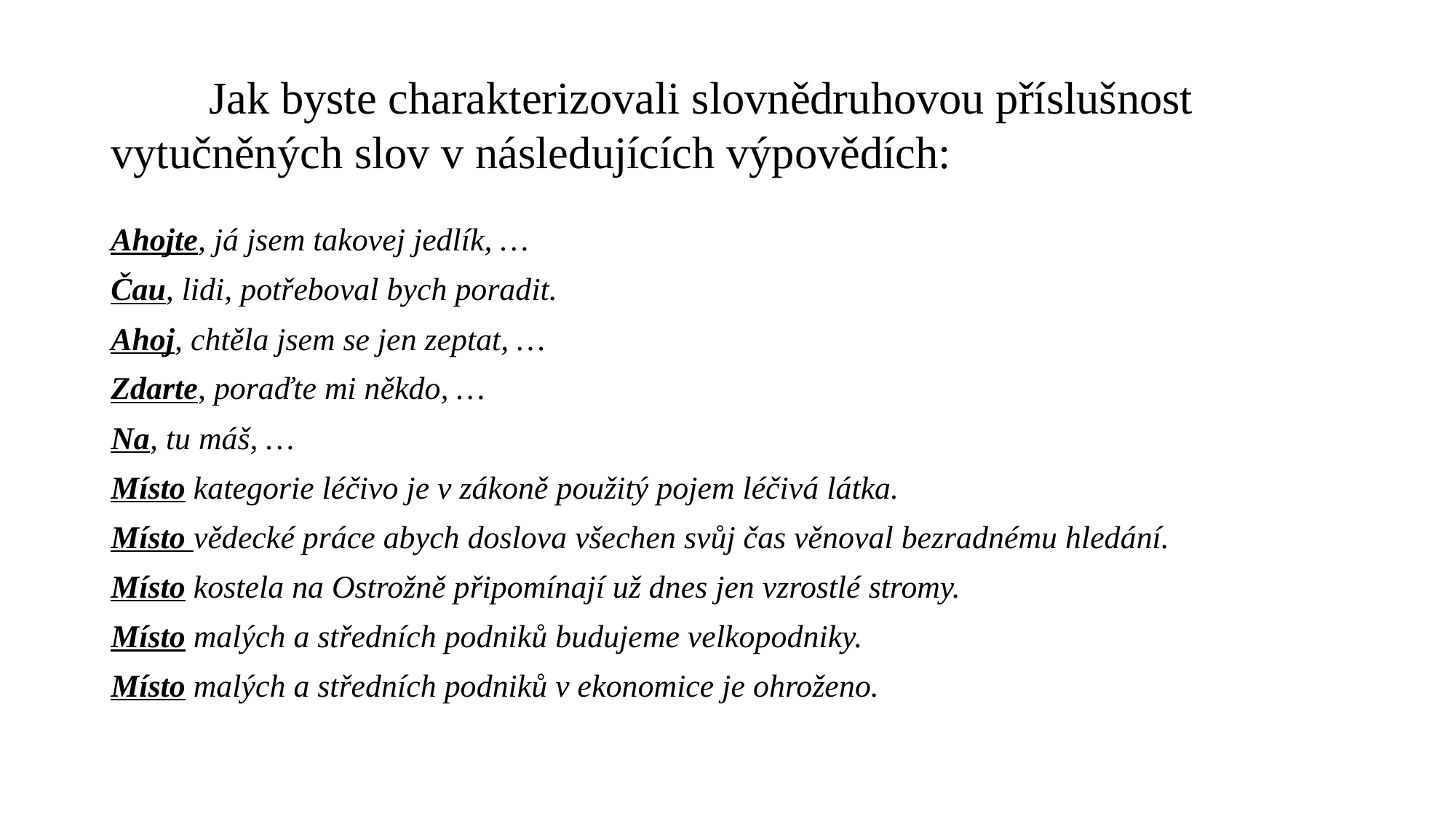

# Jak byste charakterizovali slovnědruhovou příslušnost vytučněných slov v následujících výpovědích:
Ahojte, já jsem takovej jedlík, …
Čau, lidi, potřeboval bych poradit.
Ahoj, chtěla jsem se jen zeptat, …
Zdarte, poraďte mi někdo, …
Na, tu máš, …
Místo kategorie léčivo je v zákoně použitý pojem léčivá látka.
Místo vědecké práce abych doslova všechen svůj čas věnoval bezradnému hledání.
Místo kostela na Ostrožně připomínají už dnes jen vzrostlé stromy.
Místo malých a středních podniků budujeme velkopodniky.
Místo malých a středních podniků v ekonomice je ohroženo.